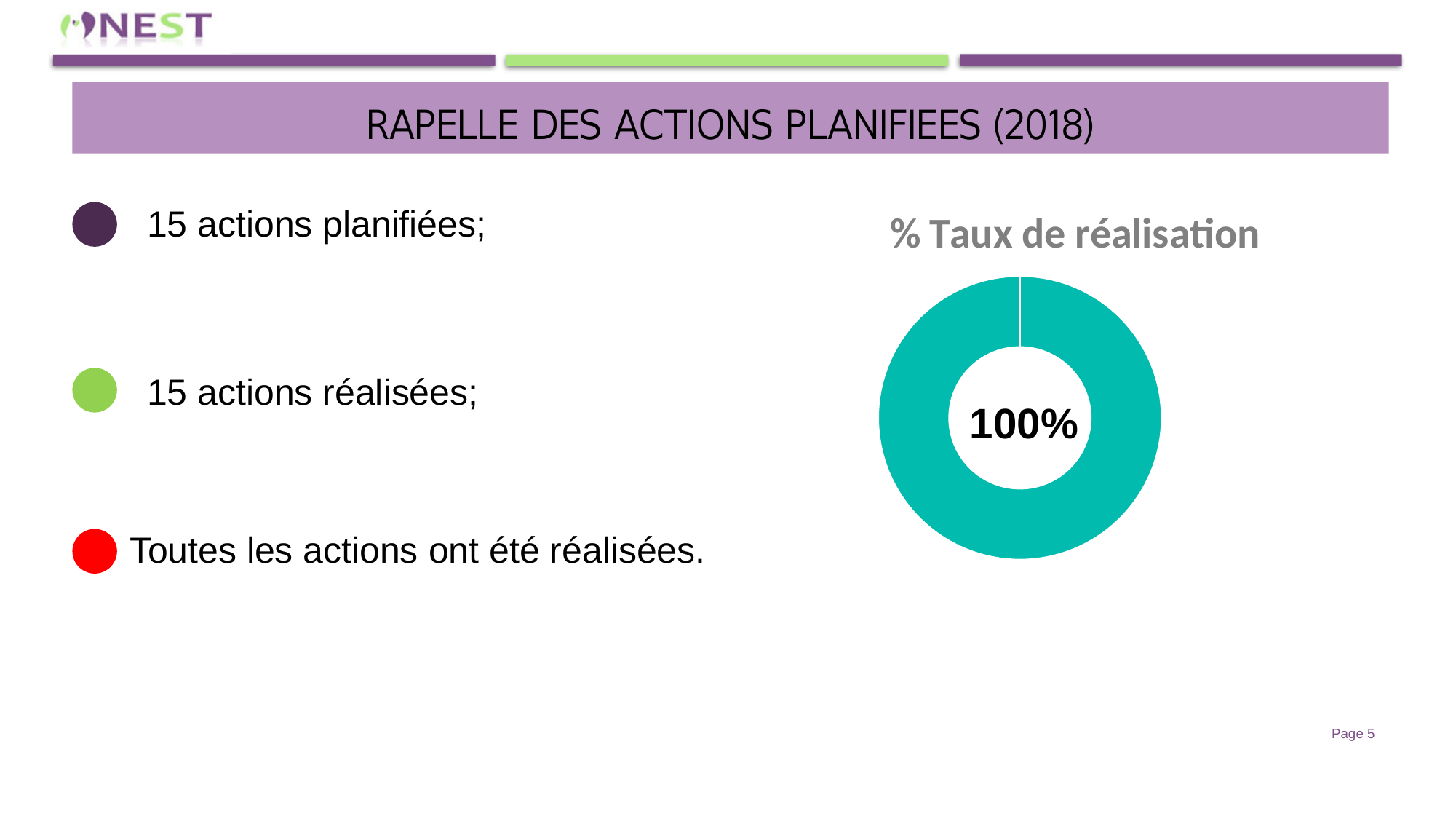

# RAPELle DES ACTIONS PLANIFIEES (2018)

### Chart:

| Category |  |
|---|---|
 15 actions planifiées;

 15 actions réalisées;

100%
Toutes les actions ont été réalisées.

Page 5